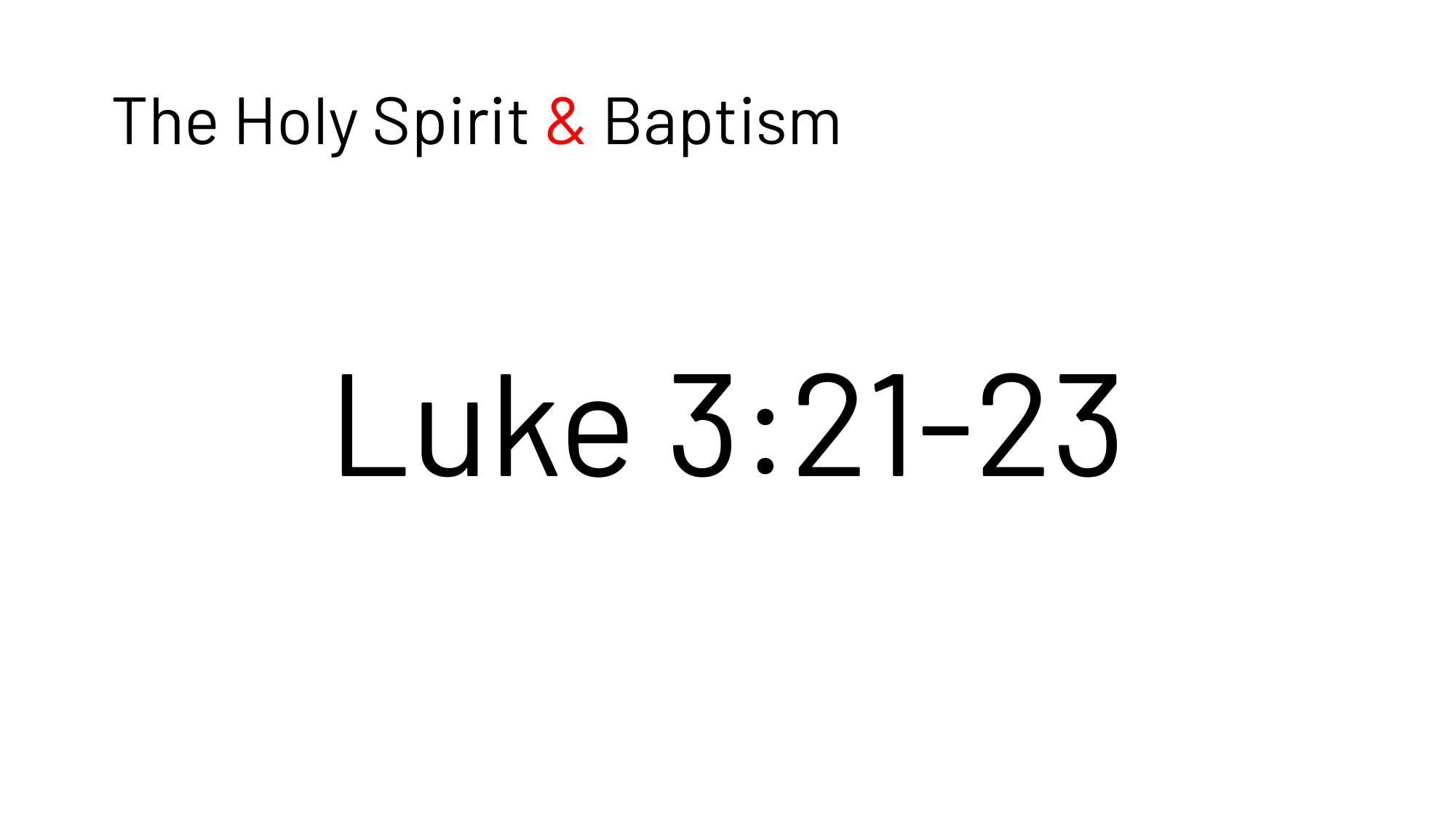

# The Holy Spirit & Baptism

Luke 3:21-23